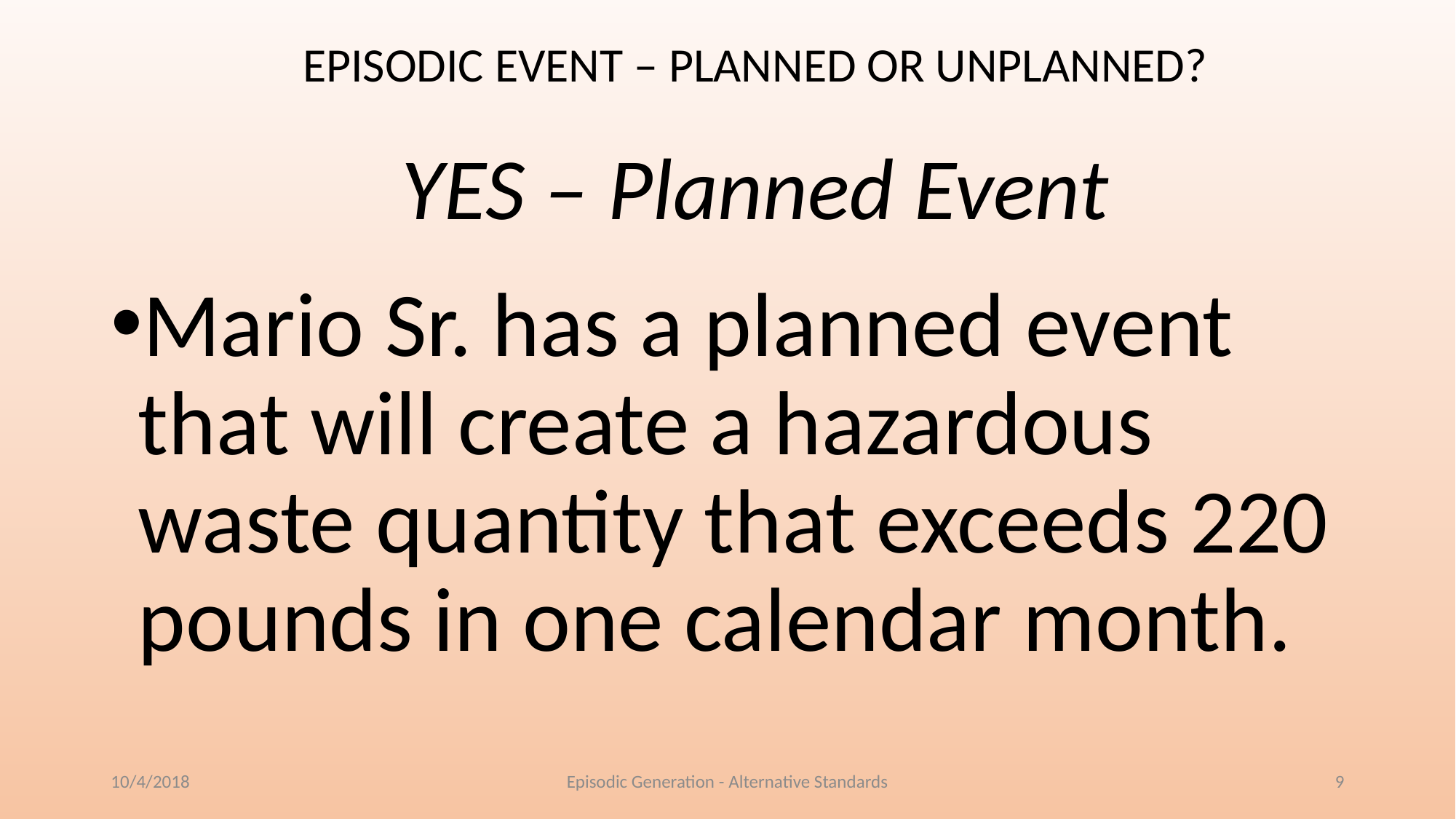

# EPISODIC EVENT – PLANNED OR UNPLANNED? YES – Planned Event
Mario Sr. has a planned event that will create a hazardous waste quantity that exceeds 220 pounds in one calendar month.

10/4/2018
Episodic Generation - Alternative Standards
9